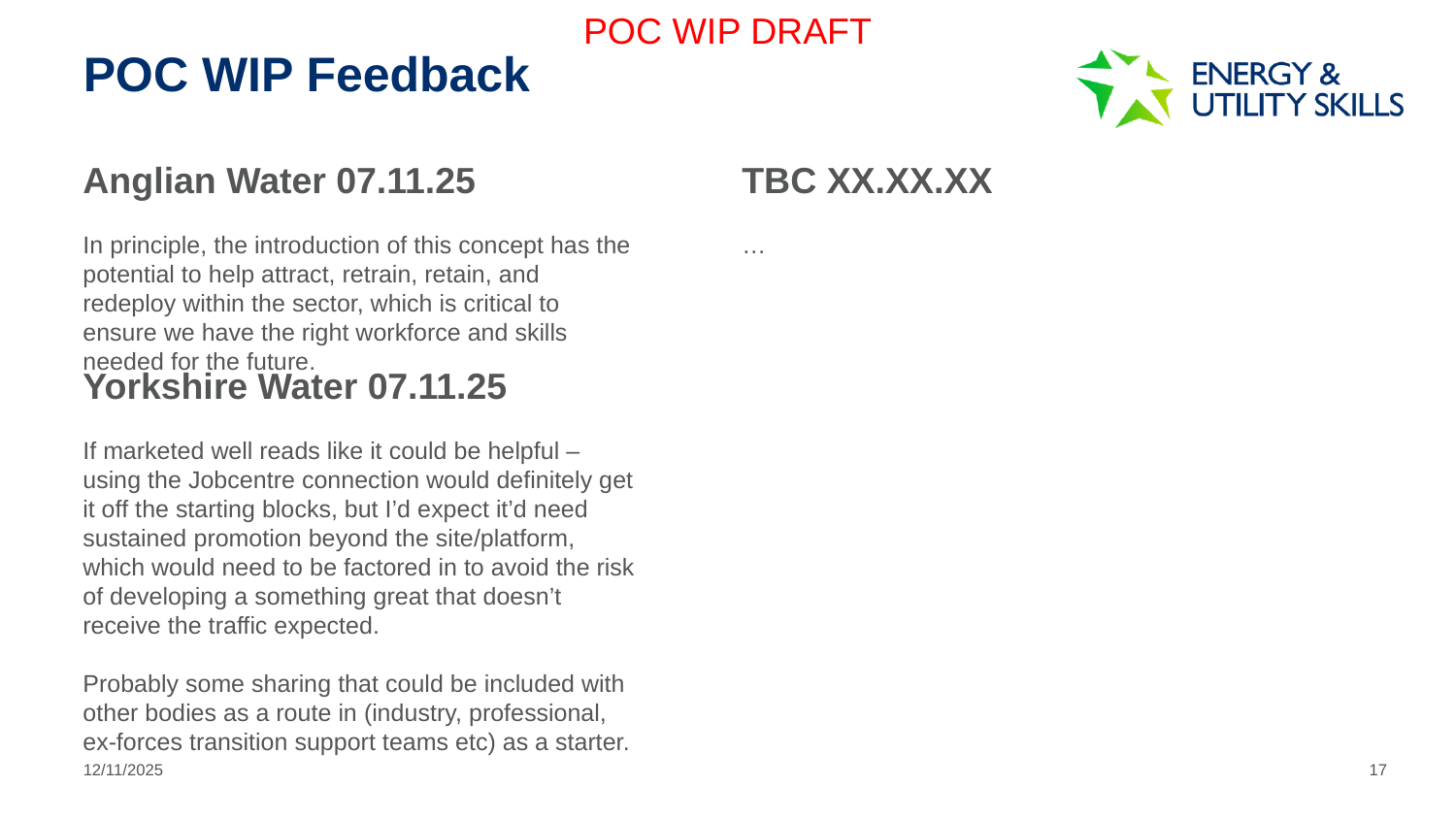

POC WIP DRAFT
# POC WIP Feedback
Anglian Water 07.11.25

In principle, the introduction of this concept has the potential to help attract, retrain, retain, and redeploy within the sector, which is critical to ensure we have the right workforce and skills needed for the future.
TBC XX.XX.XX

…
Yorkshire Water 07.11.25

If marketed well reads like it could be helpful – using the Jobcentre connection would definitely get it off the starting blocks, but I’d expect it’d need sustained promotion beyond the site/platform, which would need to be factored in to avoid the risk of developing a something great that doesn’t receive the traffic expected.

Probably some sharing that could be included with other bodies as a route in (industry, professional, ex-forces transition support teams etc) as a starter.
12/11/2025
17